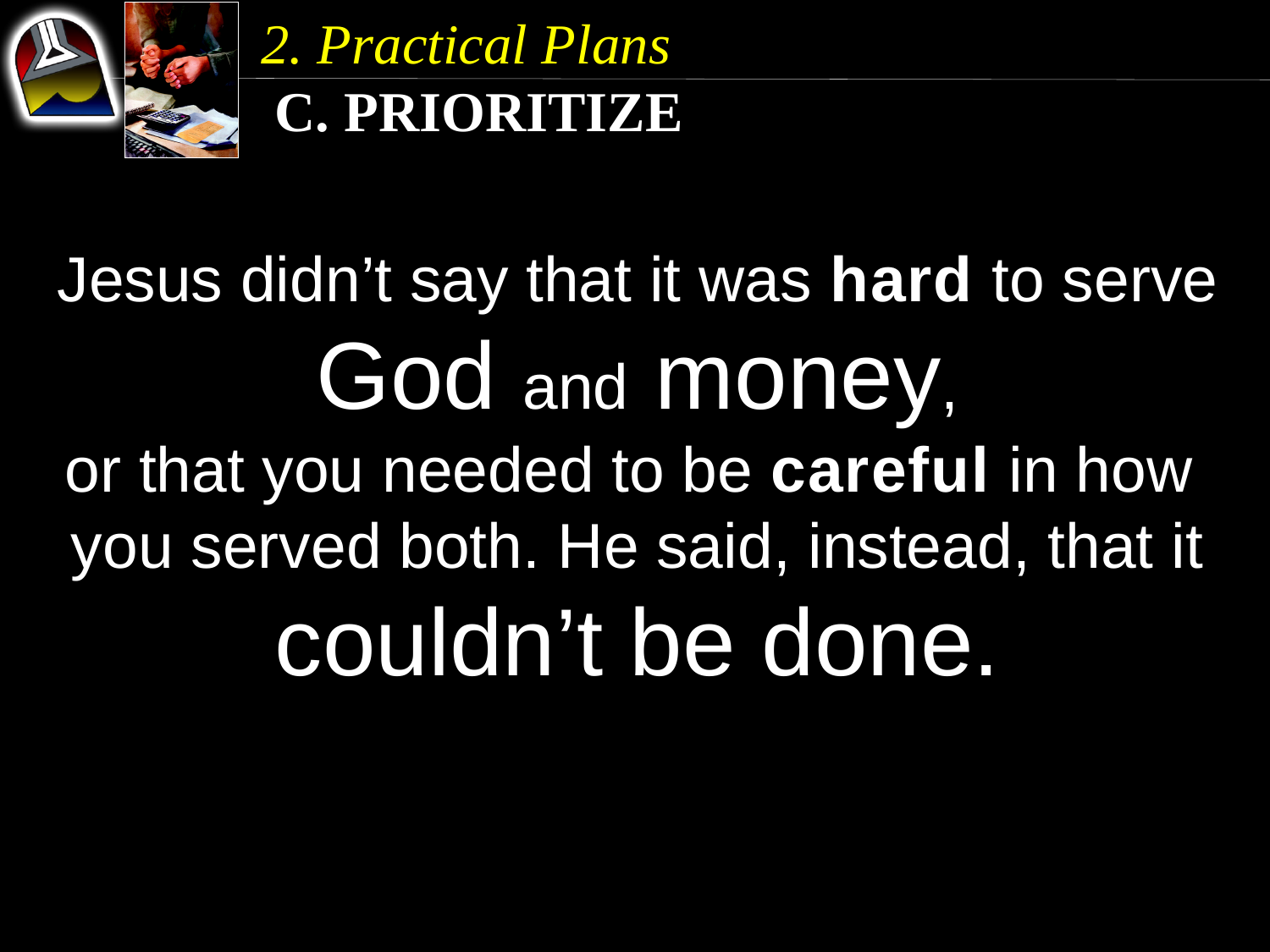

2. Practical Plans
 c. Prioritize
Jesus didn’t say that it was hard to serve God and money,
or that you needed to be careful in how  you served both. He said, instead, that it
couldn’t be done.